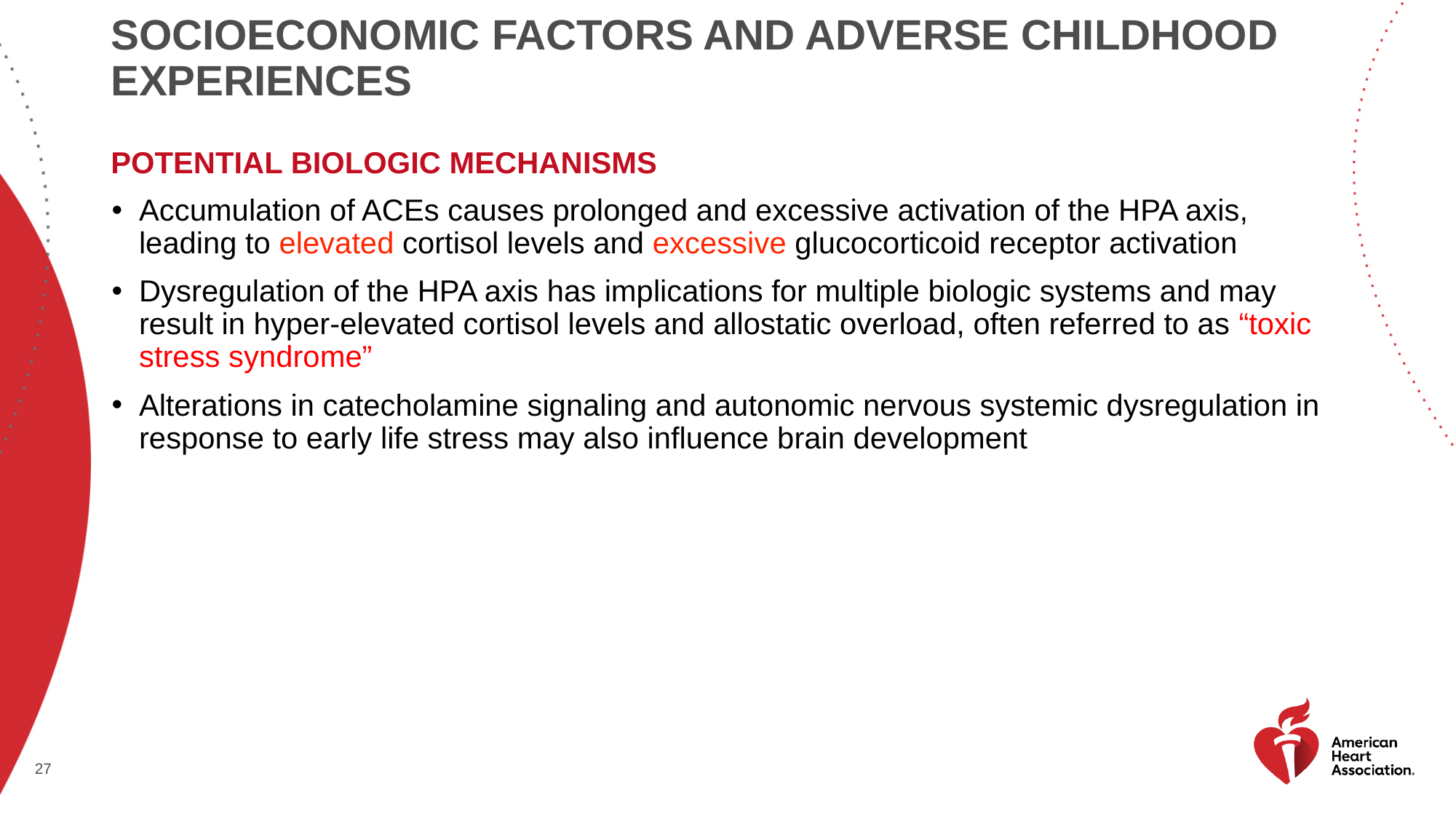

# Socioeconomic factors and adverse childhood experiences
Potential biologic mechanisms
Accumulation of ACEs causes prolonged and excessive activation of the HPA axis, leading to elevated cortisol levels and excessive glucocorticoid receptor activation
Dysregulation of the HPA axis has implications for multiple biologic systems and may result in hyper-elevated cortisol levels and allostatic overload, often referred to as “toxic stress syndrome”
Alterations in catecholamine signaling and autonomic nervous systemic dysregulation in response to early life stress may also influence brain development